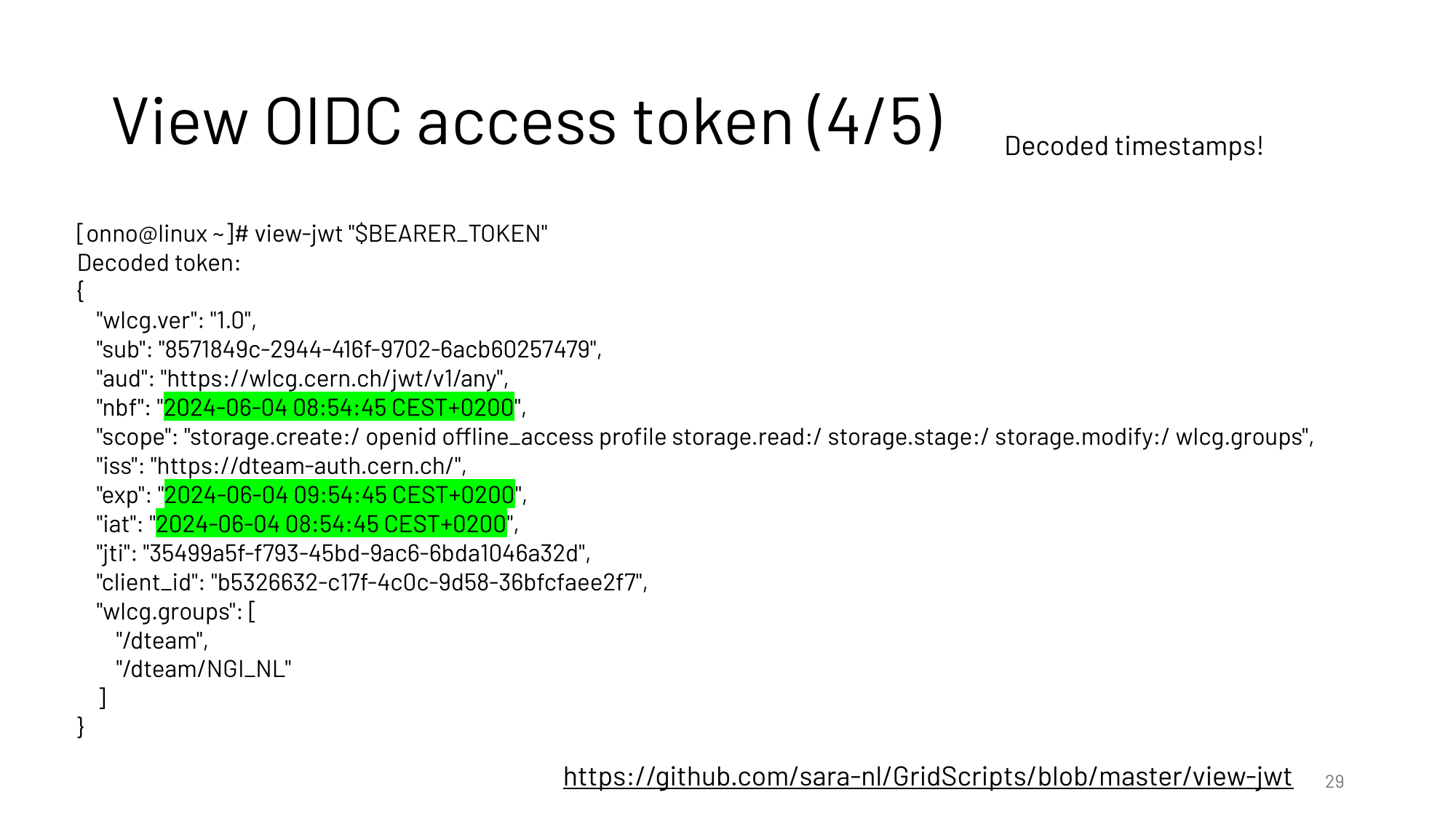

# View OIDC access token (4/5)
Decoded timestamps!
[onno@linux ~]# view-jwt "$BEARER_TOKEN"
Decoded token:
{
    "wlcg.ver": "1.0",
    "sub": "8571849c-2944-416f-9702-6acb60257479",
    "aud": "https://wlcg.cern.ch/jwt/v1/any",
    "nbf": "2024-06-04 08:54:45 CEST+0200",
    "scope": "storage.create:/ openid offline_access profile storage.read:/ storage.stage:/ storage.modify:/ wlcg.groups",
    "iss": "https://dteam-auth.cern.ch/",
    "exp": "2024-06-04 09:54:45 CEST+0200",
    "iat": "2024-06-04 08:54:45 CEST+0200",
    "jti": "35499a5f-f793-45bd-9ac6-6bda1046a32d",
    "client_id": "b5326632-c17f-4c0c-9d58-36bfcfaee2f7",
    "wlcg.groups": [
        "/dteam",
        "/dteam/NGI_NL"
    ]
}

https://github.com/sara-nl/GridScripts/blob/master/view-jwt
29